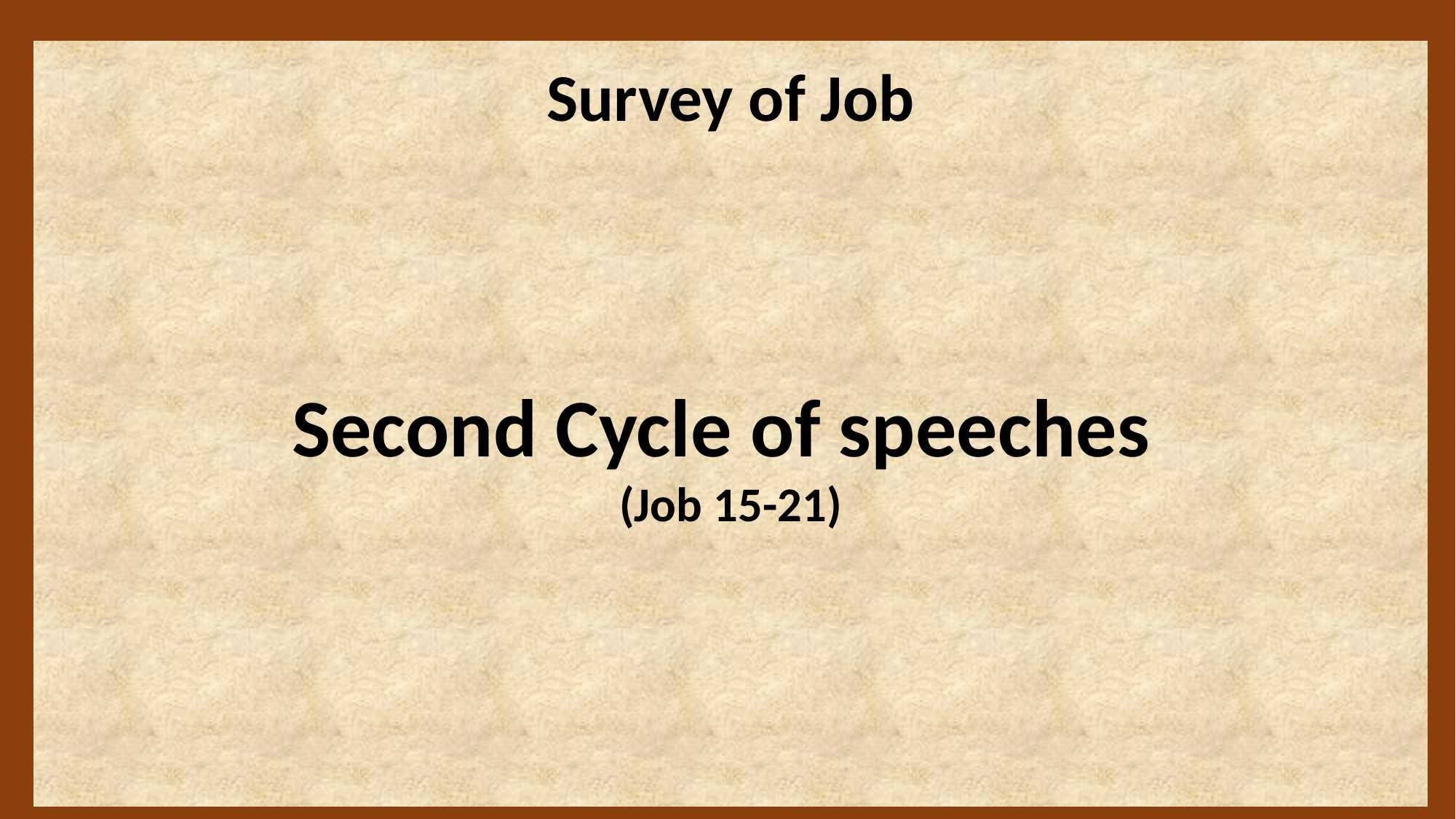

Survey of Job

Second Cycle of speeches
(Job 15-21)
3